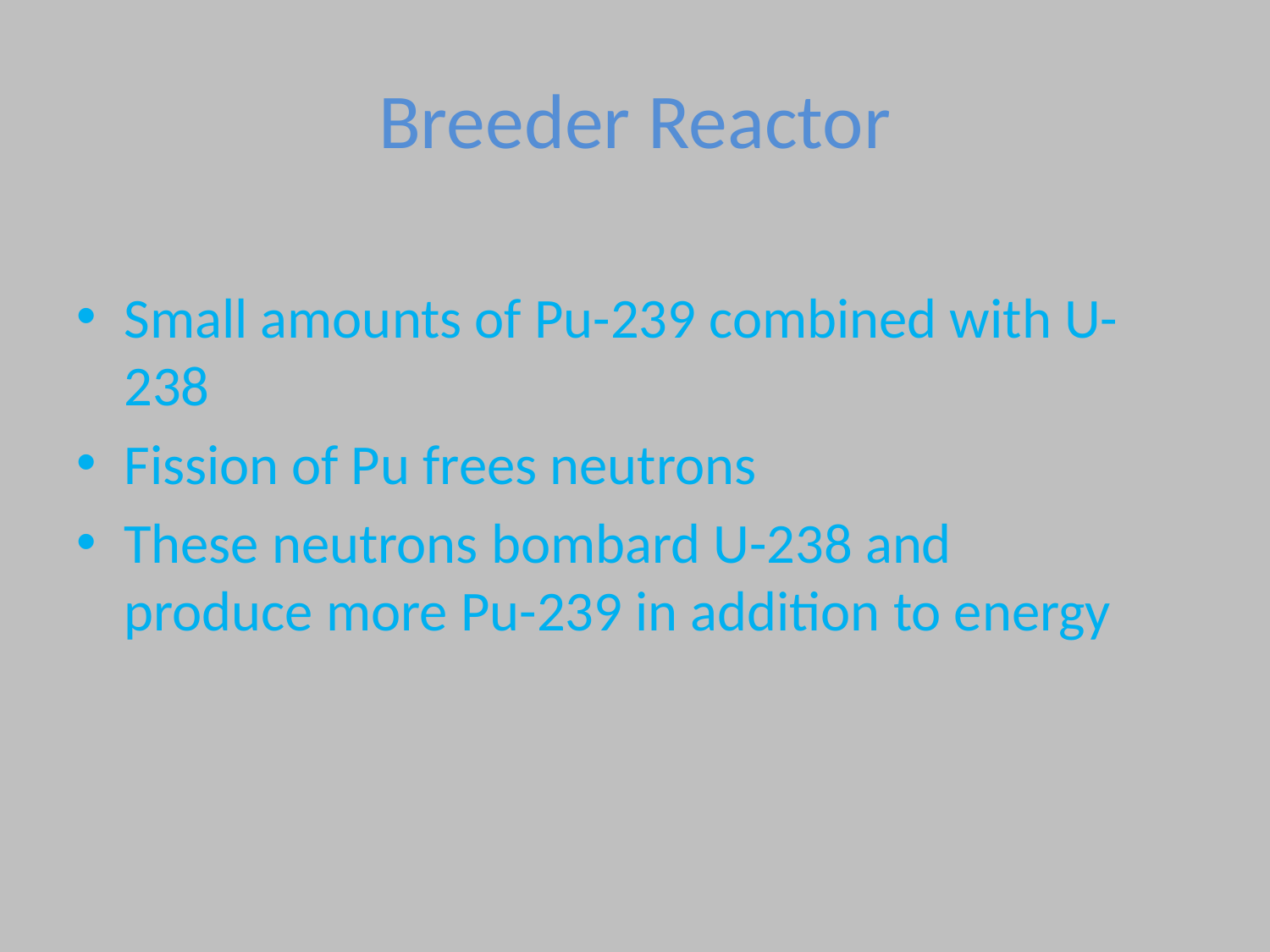

# Breeder Reactor
Small amounts of Pu-239 combined with U-238
Fission of Pu frees neutrons
These neutrons bombard U-238 and produce more Pu-239 in addition to energy